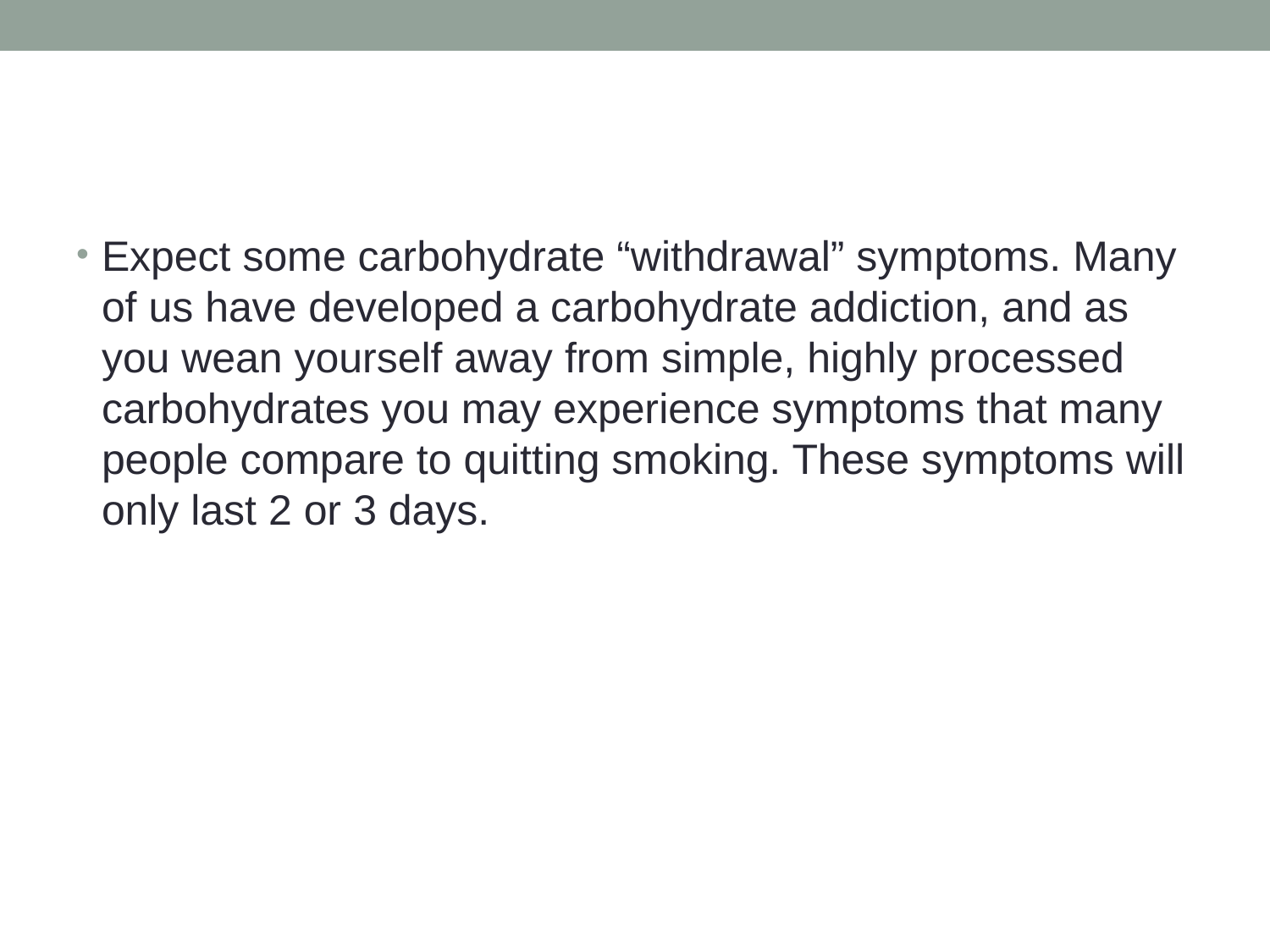

#
Expect some carbohydrate “withdrawal” symptoms. Many of us have developed a carbohydrate addiction, and as you wean yourself away from simple, highly processed carbohydrates you may experience symptoms that many people compare to quitting smoking. These symptoms will only last 2 or 3 days.